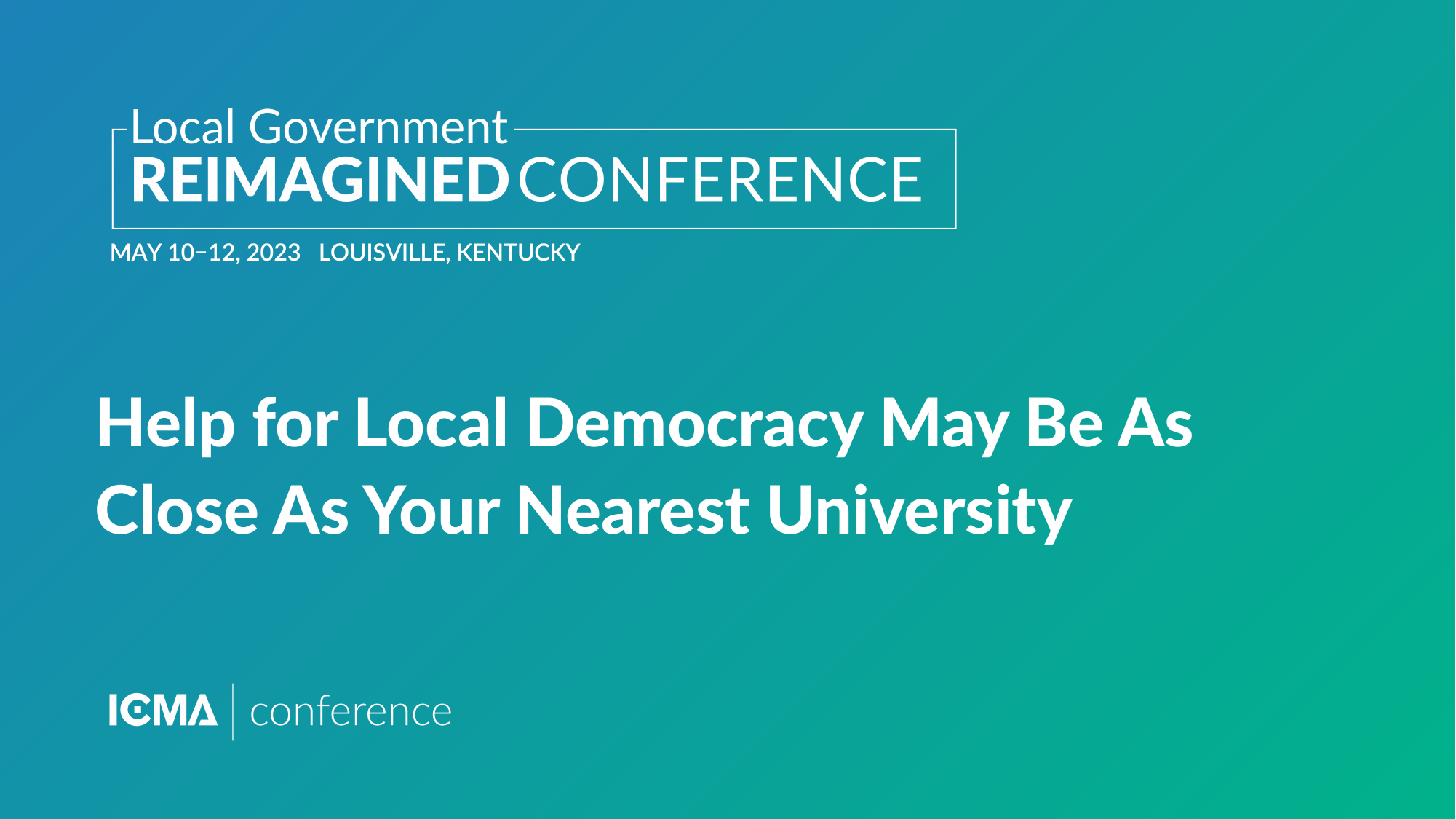

# Help for Local Democracy May Be As Close As Your Nearest University